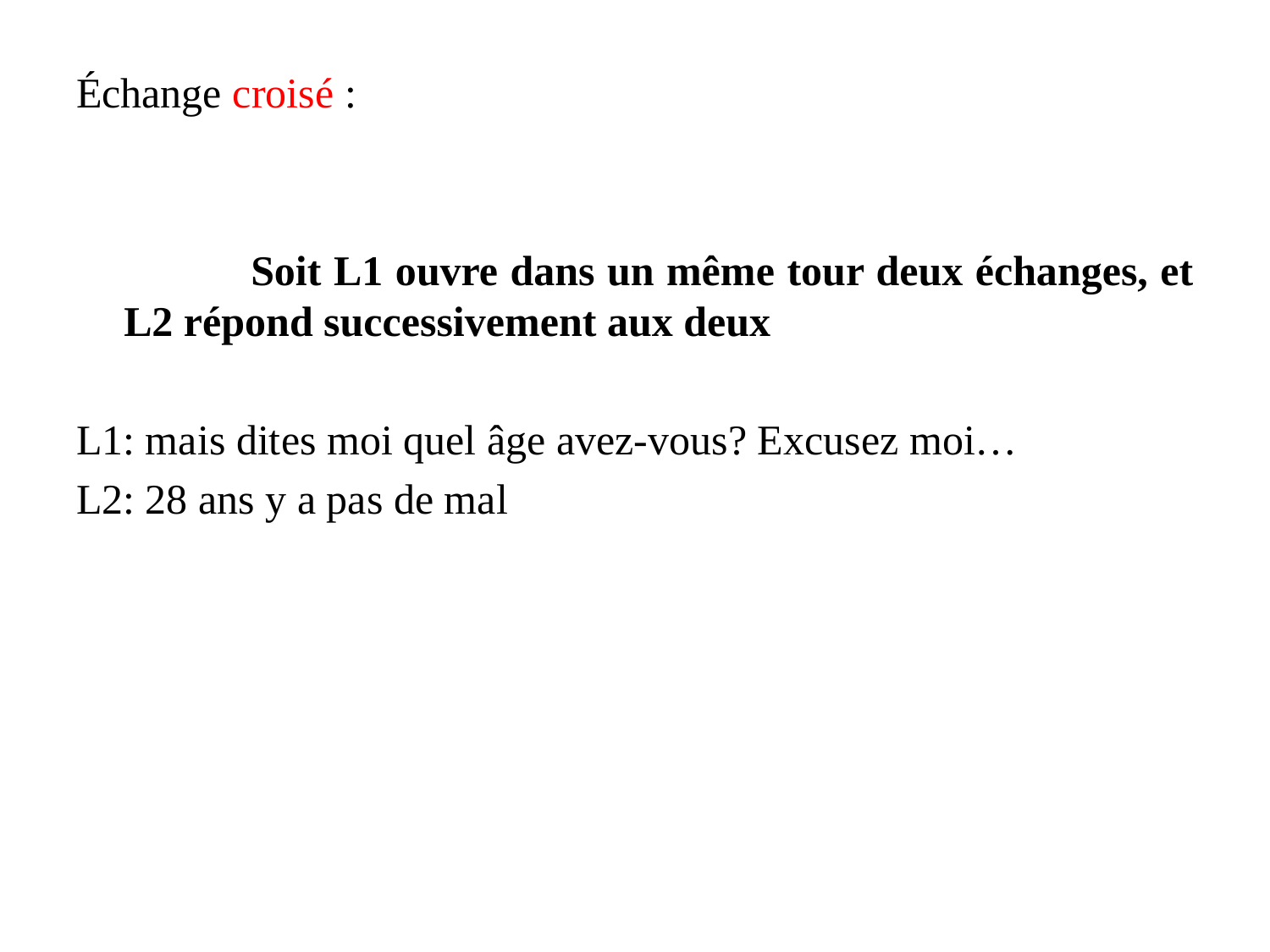

Échange croisé :

		Soit L1 ouvre dans un même tour deux échanges, et L2 répond successivement aux deux

L1: mais dites moi quel âge avez-vous? Excusez moi…
L2: 28 ans y a pas de mal